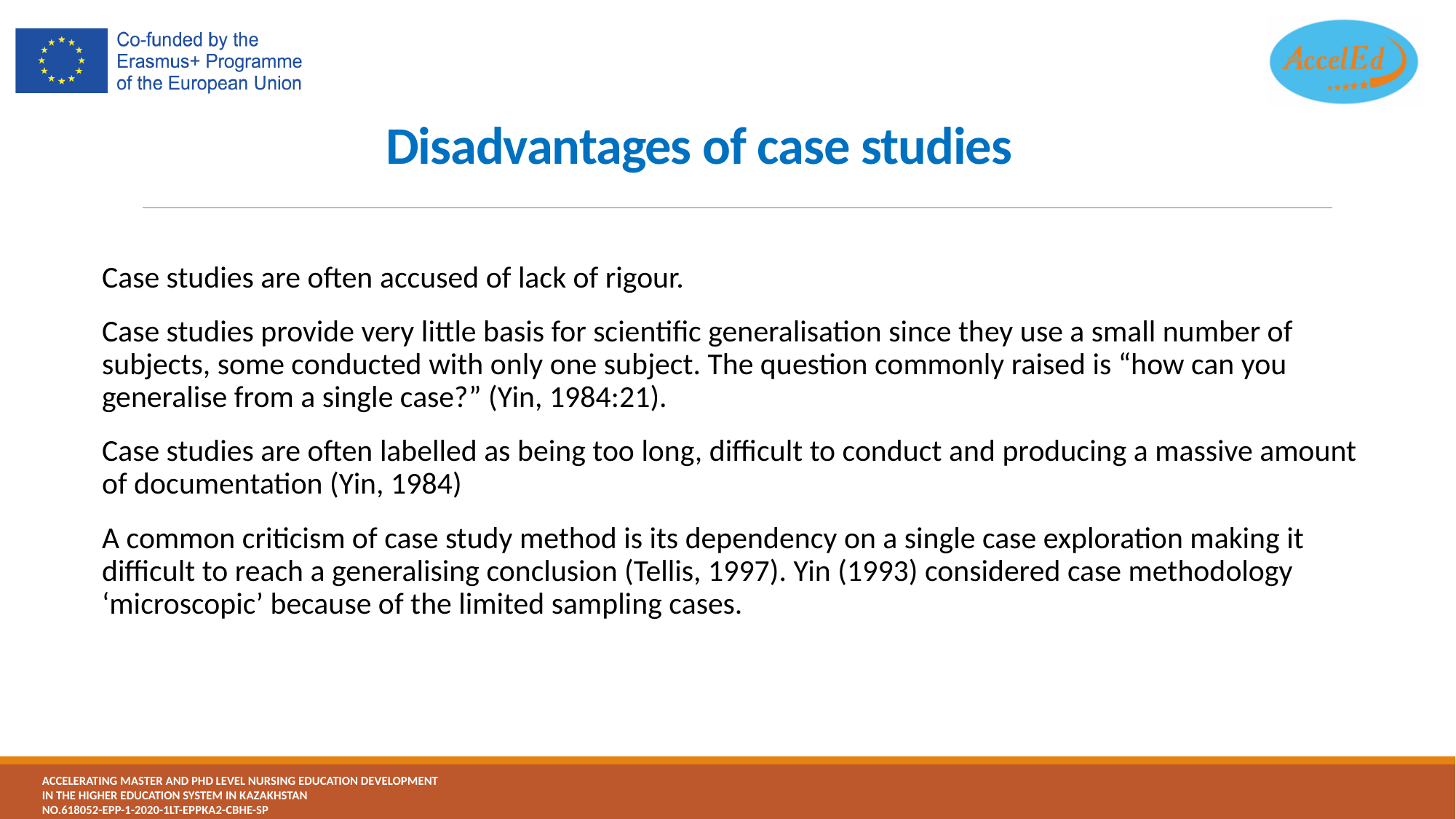

# Disadvantages of case studies
Case studies are often accused of lack of rigour.
Case studies provide very little basis for scientific generalisation since they use a small number of subjects, some conducted with only one subject. The question commonly raised is “how can you generalise from a single case?” (Yin, 1984:21).
Case studies are often labelled as being too long, difficult to conduct and producing a massive amount of documentation (Yin, 1984)
A common criticism of case study method is its dependency on a single case exploration making it difficult to reach a generalising conclusion (Tellis, 1997). Yin (1993) considered case methodology ‘microscopic’ because of the limited sampling cases.